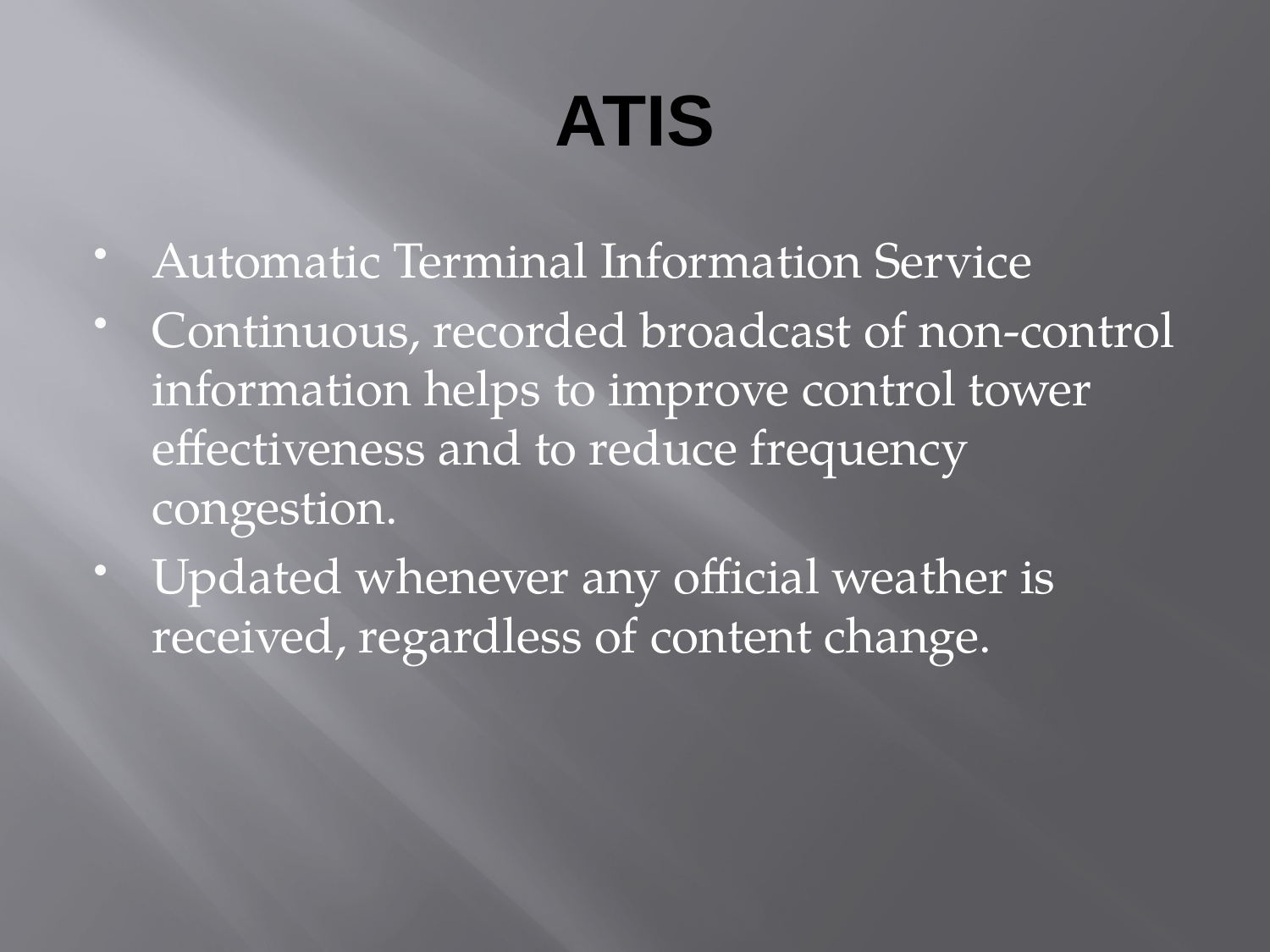

# ATIS
Automatic Terminal Information Service
Continuous, recorded broadcast of non-control information helps to improve control tower effectiveness and to reduce frequency congestion.
Updated whenever any official weather is received, regardless of content change.